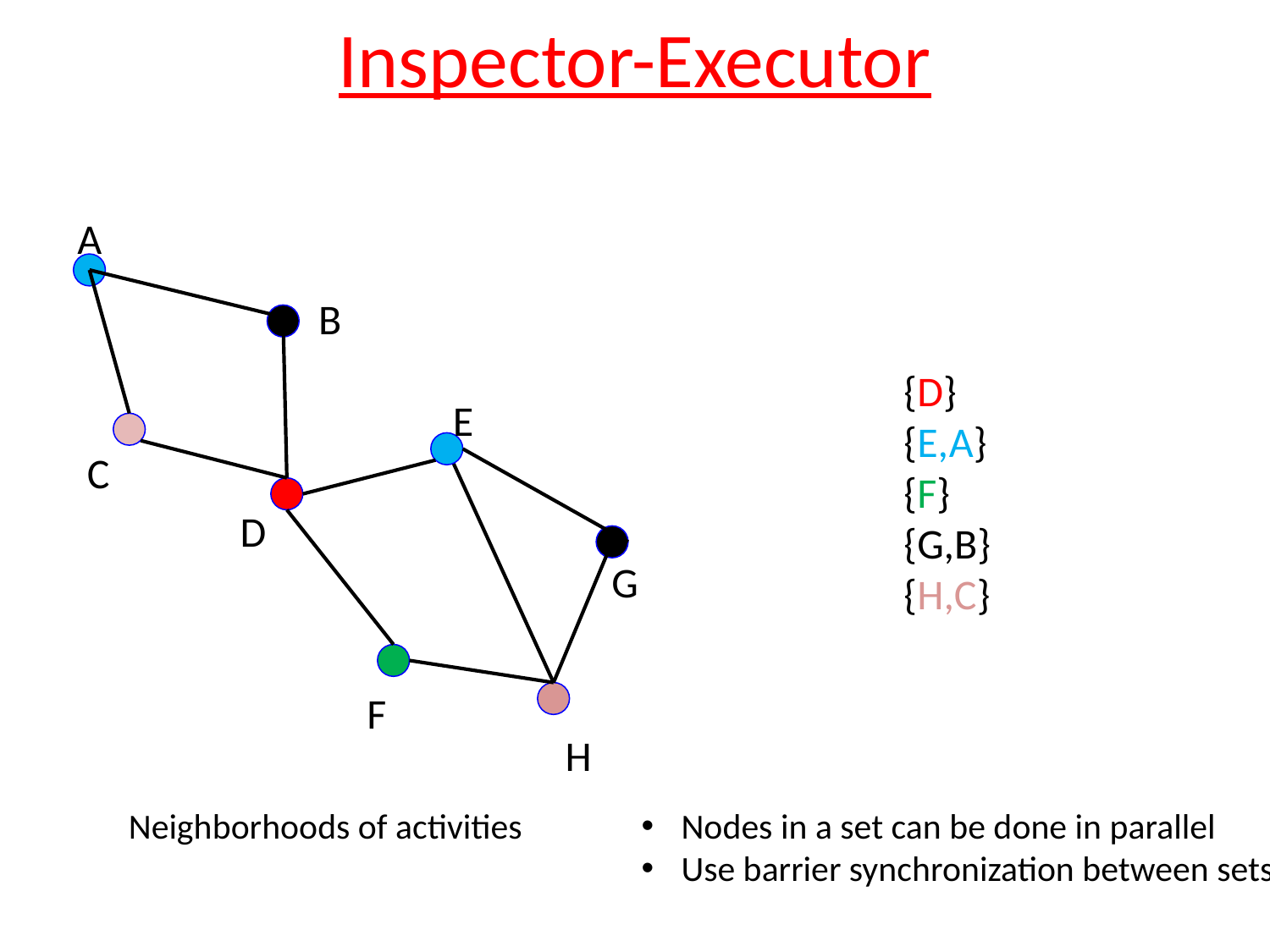

# Inspector-Executor
A

B

{D}
{E,A}
{F}
{G,B}
{H,C}
E

C

D

G

F

H
Neighborhoods of activities
Nodes in a set can be done in parallel
Use barrier synchronization between sets